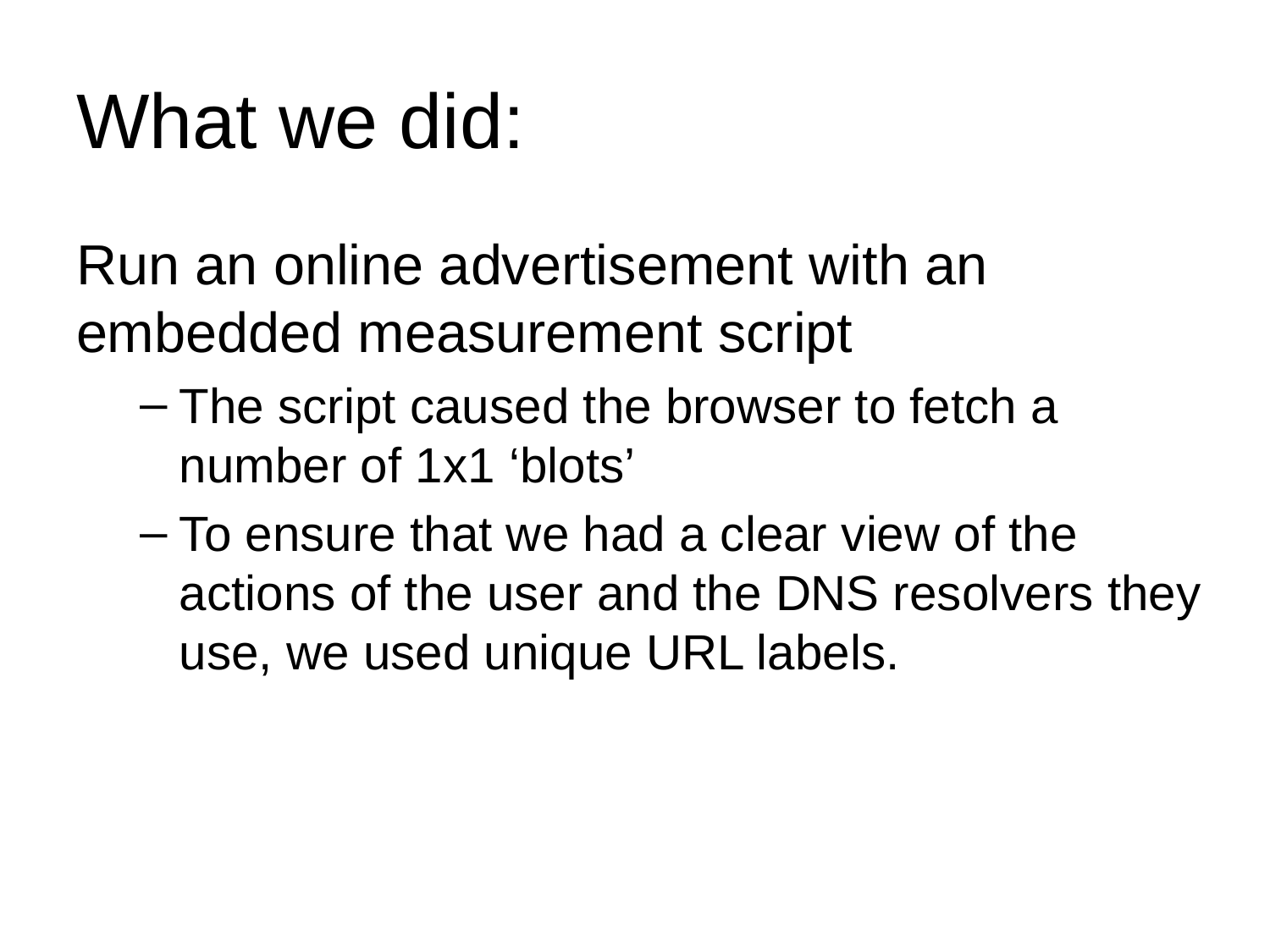

# What we did:
Run an online advertisement with an embedded measurement script
The script caused the browser to fetch a number of 1x1 ‘blots’
To ensure that we had a clear view of the actions of the user and the DNS resolvers they use, we used unique URL labels.